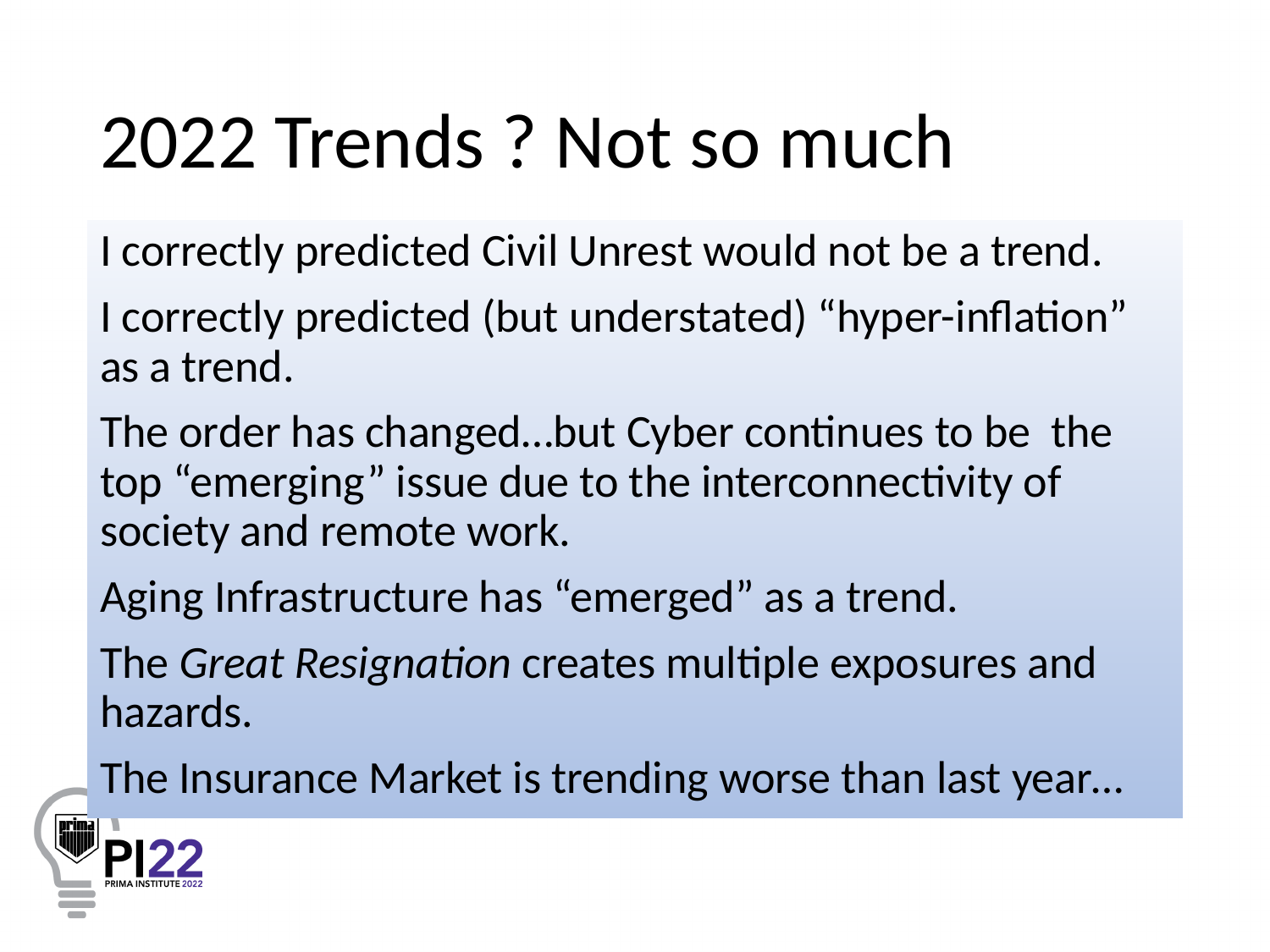

# 2022 Trends ? Not so much
I correctly predicted Civil Unrest would not be a trend.
I correctly predicted (but understated) “hyper-inflation” as a trend.
The order has changed…but Cyber continues to be  the top “emerging” issue due to the interconnectivity of society and remote work.
Aging Infrastructure has “emerged” as a trend.
The Great Resignation creates multiple exposures and hazards.
The Insurance Market is trending worse than last year…